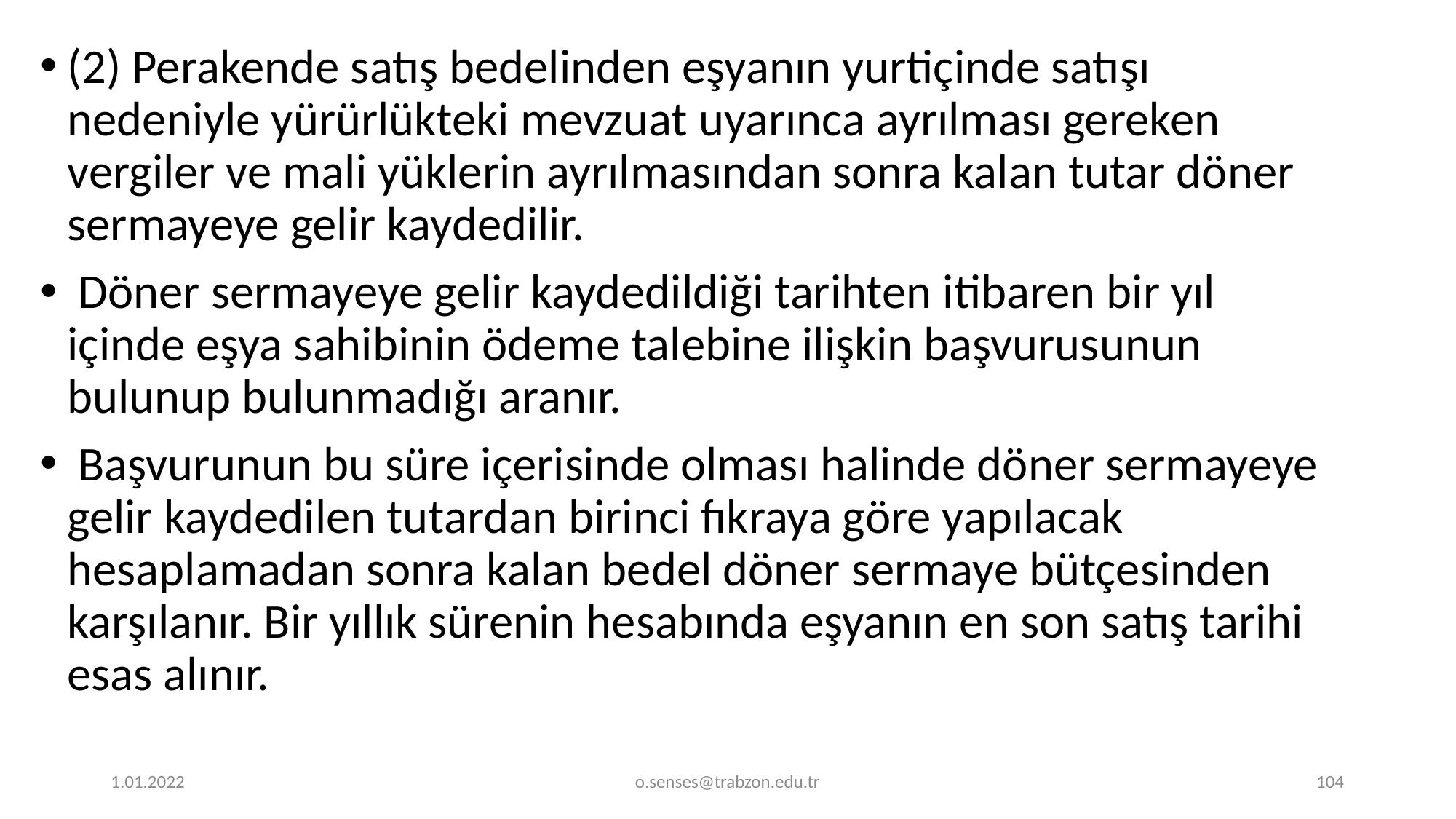

(2) Perakende satış bedelinden eşyanın yurtiçinde satışı nedeniyle yürürlükteki mevzuat uyarınca ayrılması gereken vergiler ve mali yüklerin ayrılmasından sonra kalan tutar döner sermayeye gelir kaydedilir.
 Döner sermayeye gelir kaydedildiği tarihten itibaren bir yıl içinde eşya sahibinin ödeme talebine ilişkin başvurusunun bulunup bulunmadığı aranır.
 Başvurunun bu süre içerisinde olması halinde döner sermayeye gelir kaydedilen tutardan birinci fıkraya göre yapılacak hesaplamadan sonra kalan bedel döner sermaye bütçesinden karşılanır. Bir yıllık sürenin hesabında eşyanın en son satış tarihi esas alınır.

1.01.2022
o.senses@trabzon.edu.tr
104